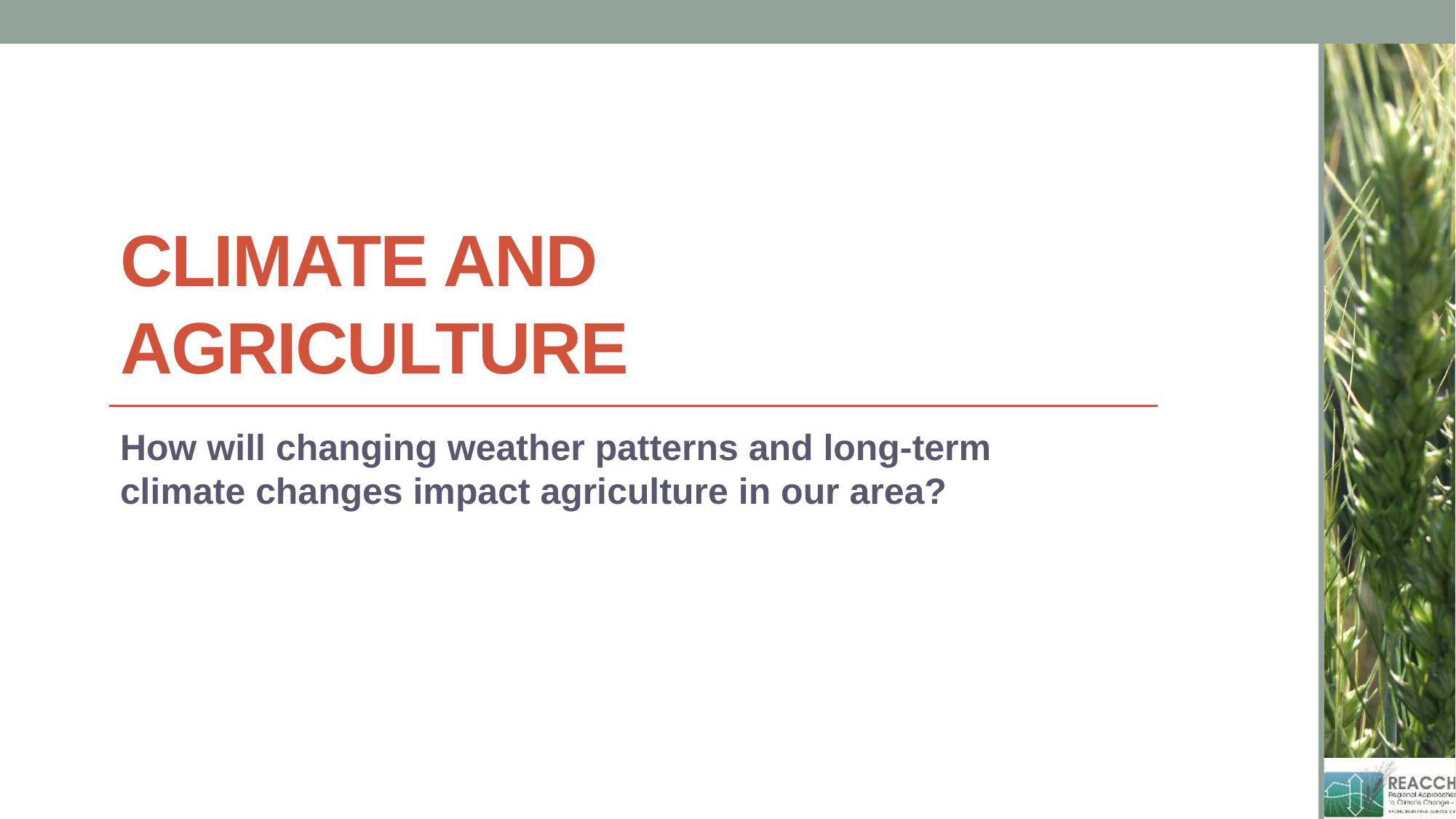

# Climate and Agriculture
How will changing weather patterns and long-term climate changes impact agriculture in our area?